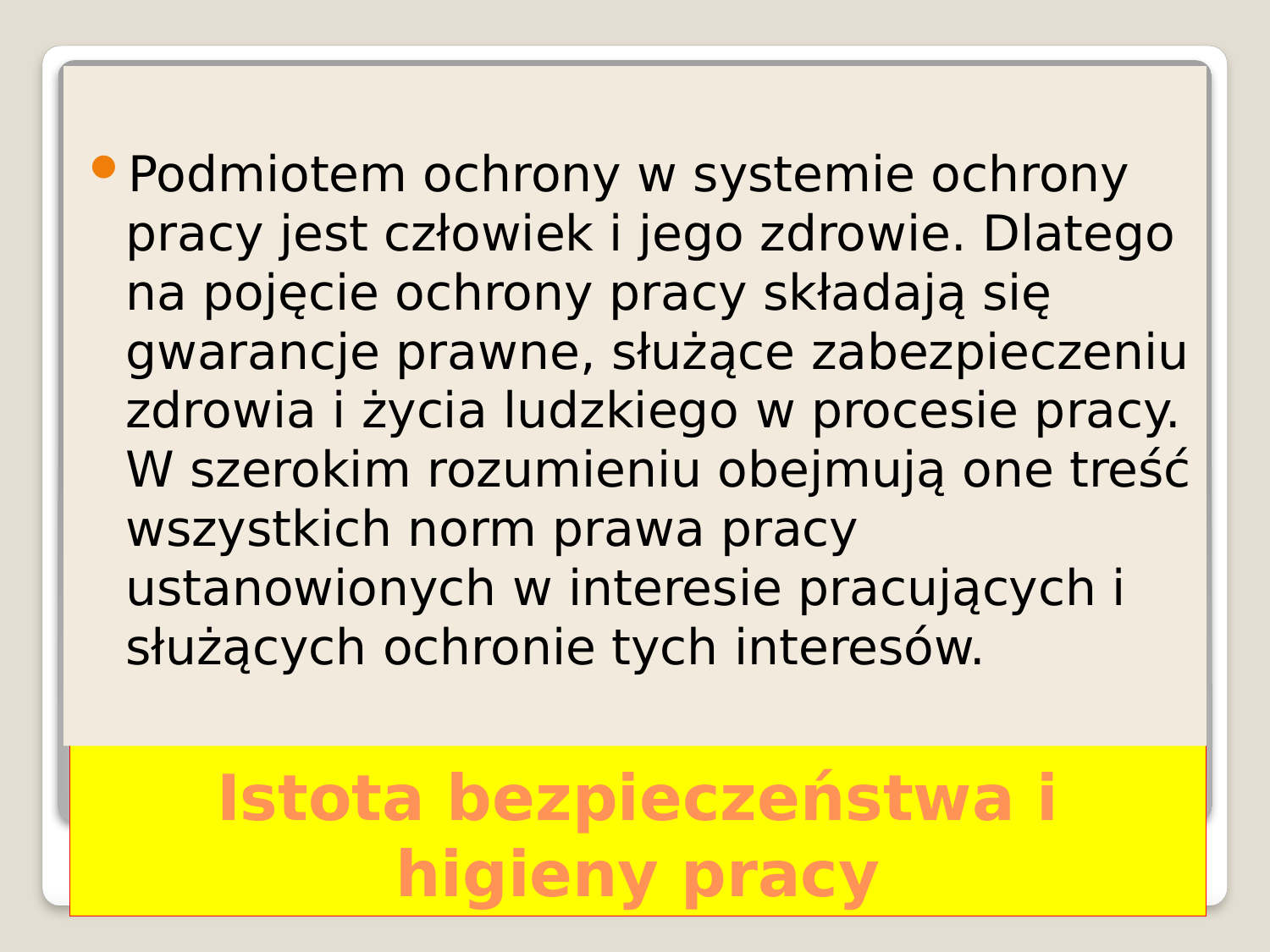

Podmiotem ochrony w systemie ochrony pracy jest człowiek i jego zdrowie. Dlatego na pojęcie ochrony pracy składają się gwarancje prawne, służące zabezpieczeniu zdrowia i życia ludzkiego w procesie pracy. W szerokim rozumieniu obejmują one treść wszystkich norm prawa pracy ustanowionych w interesie pracujących i służących ochronie tych interesów.
# Istota bezpieczeństwa i higieny pracy
mgr Małgorzata Pietrzko-Zając Starszy Specjalista BHP